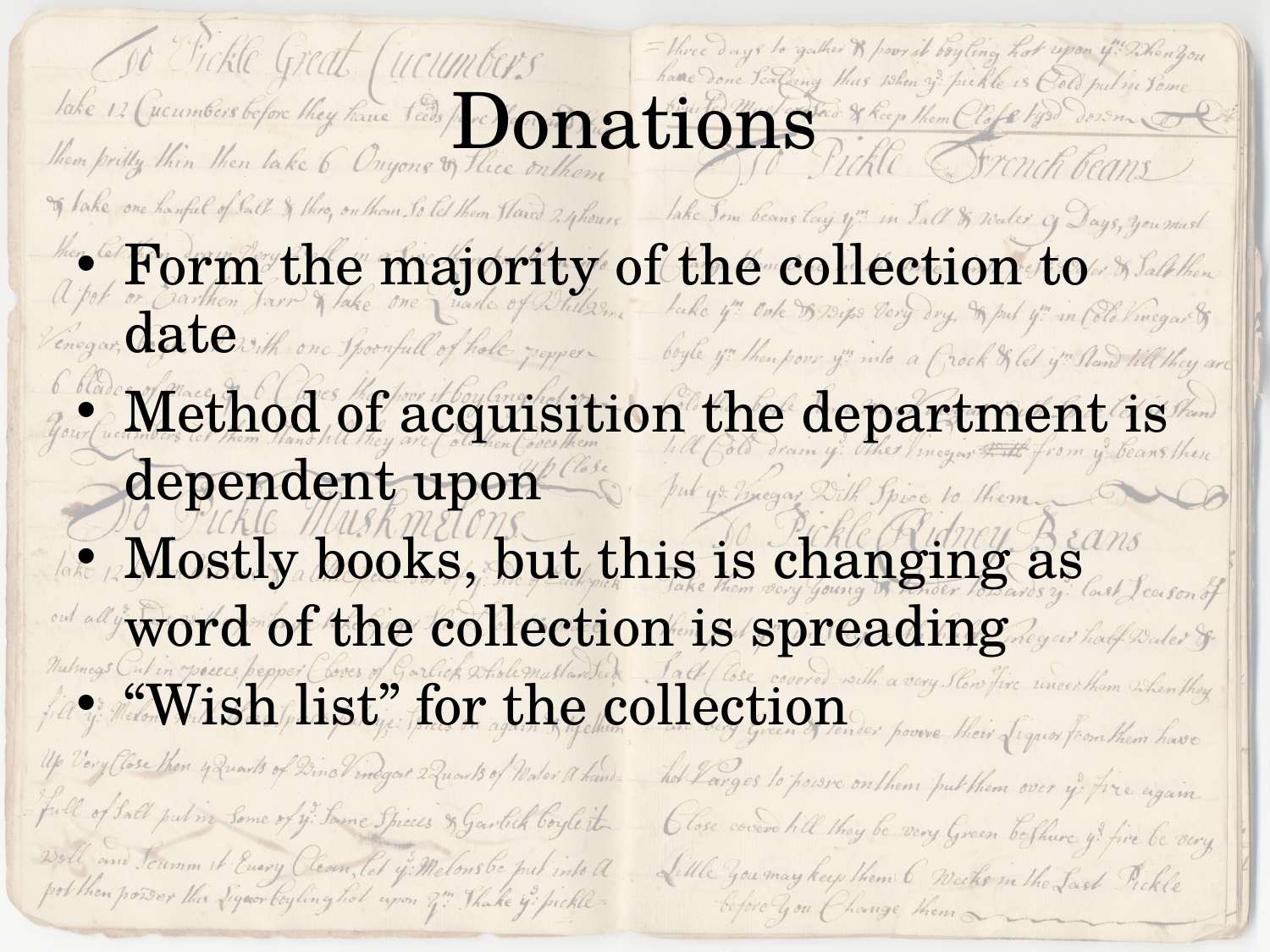

# Donations
Form the majority of the collection to date
Method of acquisition the department is dependent upon
Mostly books, but this is changing as word of the collection is spreading
“Wish list” for the collection